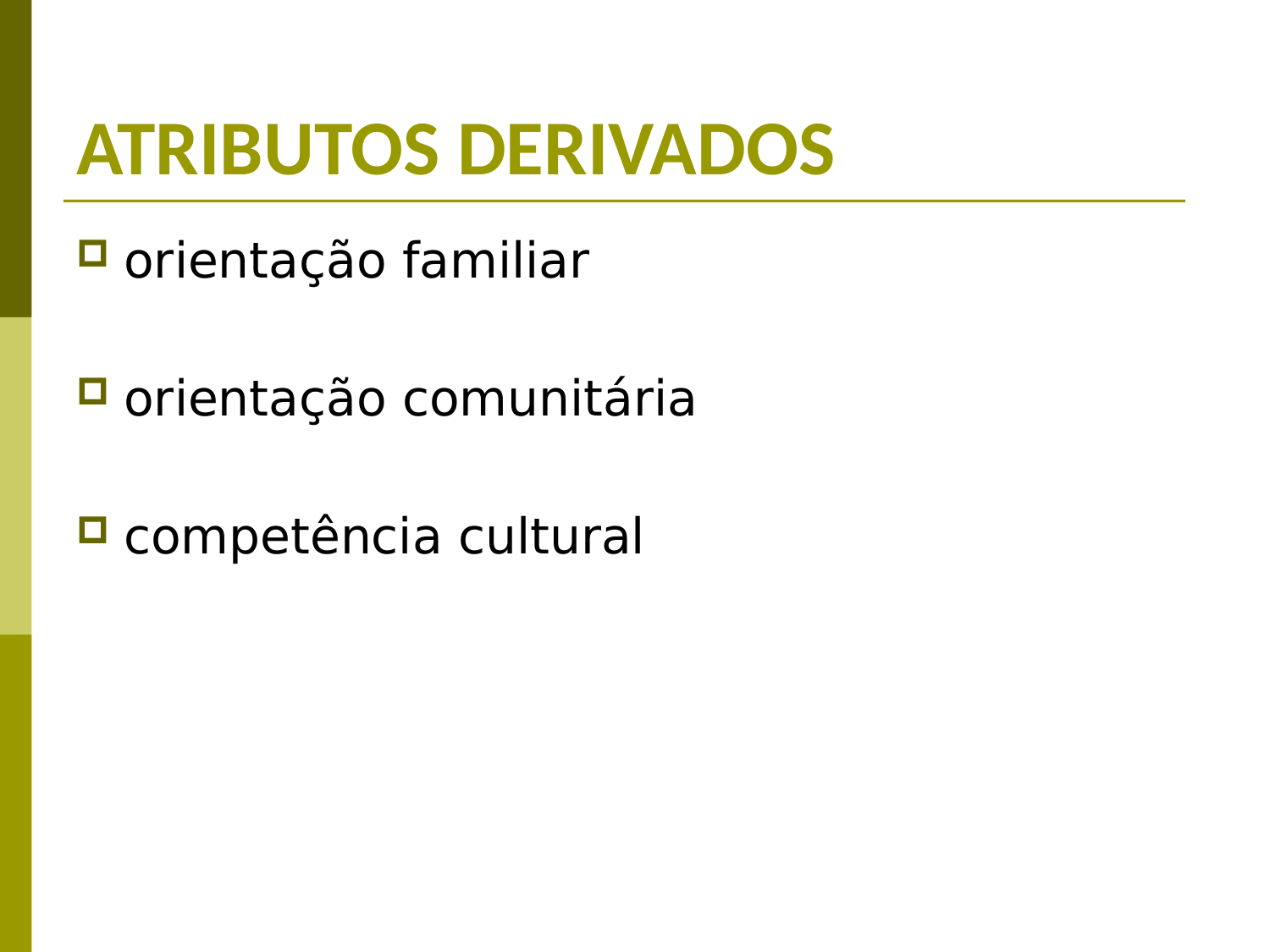

# ATRIBUTOS DERIVADOS
orientação familiar

orientação comunitária

competência cultural